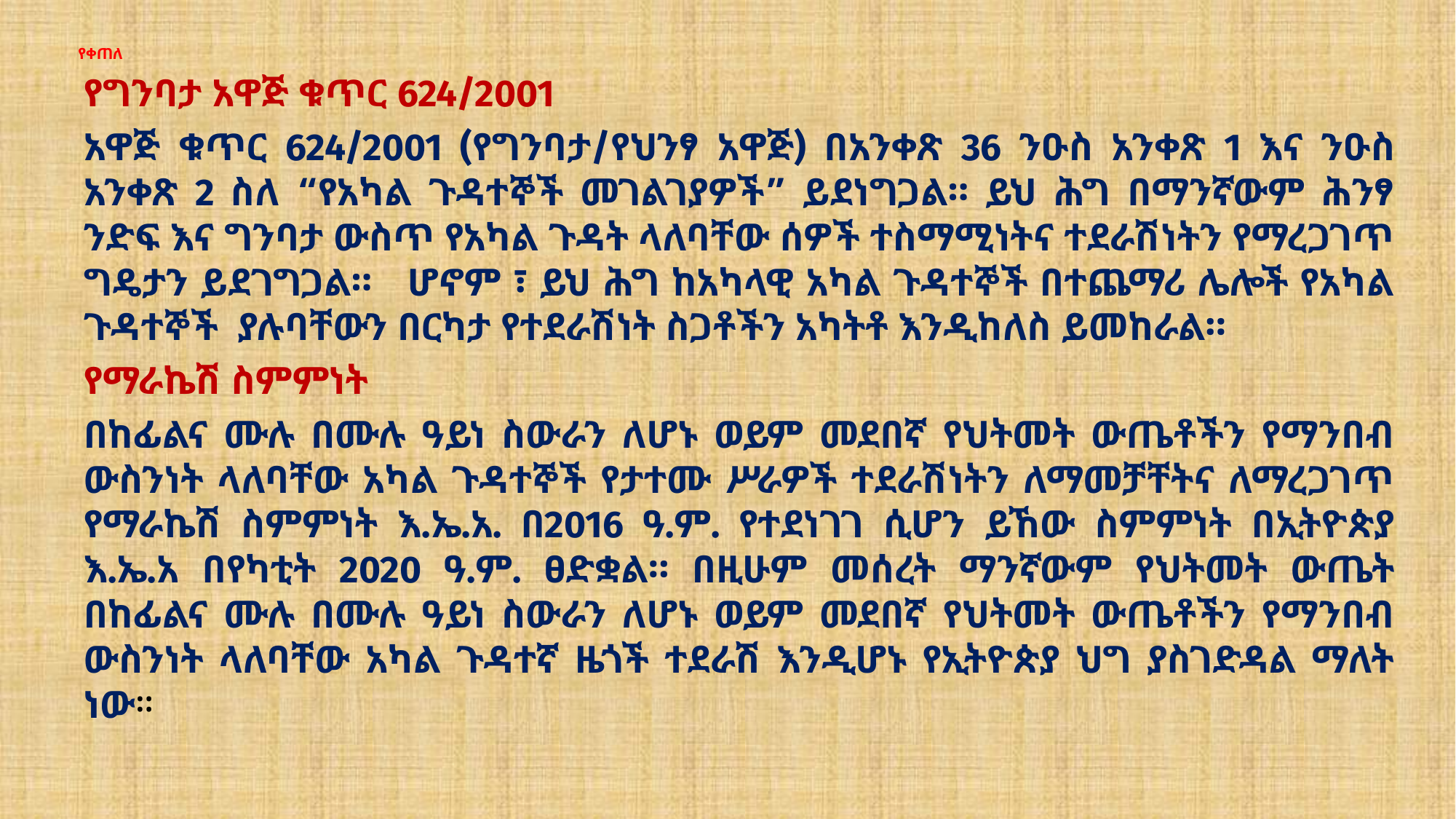

# የቀጠለ
የግንባታ አዋጅ ቁጥር 624/2001
አዋጅ ቁጥር 624/2001 (የግንባታ/የህንፃ አዋጅ) በአንቀጽ 36 ንዑስ አንቀጽ 1 እና ንዑስ አንቀጽ 2 ስለ “የአካል ጉዳተኞች መገልገያዎች” ይደነግጋል። ይህ ሕግ በማንኛውም ሕንፃ ንድፍ እና ግንባታ ውስጥ የአካል ጉዳት ላለባቸው ሰዎች ተስማሚነትና ተደራሽነትን የማረጋገጥ ግዴታን ይደገግጋል።   ሆኖም ፣ ይህ ሕግ ከአካላዊ አካል ጉዳተኞች በተጨማሪ ሌሎች የአካል ጉዳተኞች  ያሉባቸውን በርካታ የተደራሽነት ስጋቶችን አካትቶ እንዲከለስ ይመከራል።
የማራኬሽ ስምምነት
በከፊልና ሙሉ በሙሉ ዓይነ ስውራን ለሆኑ ወይም መደበኛ የህትመት ውጤቶችን የማንበብ ውስንነት ላለባቸው አካል ጉዳተኞች የታተሙ ሥራዎች ተደራሽነትን ለማመቻቸትና ለማረጋገጥ የማራኬሽ ስምምነት እ.ኤ.አ. በ2016 ዓ.ም. የተደነገገ ሲሆን ይኸው ስምምነት በኢትዮጵያ እ.ኤ.አ በየካቲት 2020 ዓ.ም. ፀድቋል። በዚሁም መሰረት ማንኛውም የህትመት ውጤት በከፊልና ሙሉ በሙሉ ዓይነ ስውራን ለሆኑ ወይም መደበኛ የህትመት ውጤቶችን የማንበብ ውስንነት ላለባቸው አካል ጉዳተኛ ዜጎች ተደራሽ እንዲሆኑ የኢትዮጵያ ህግ ያስገድዳል ማለት ነው።